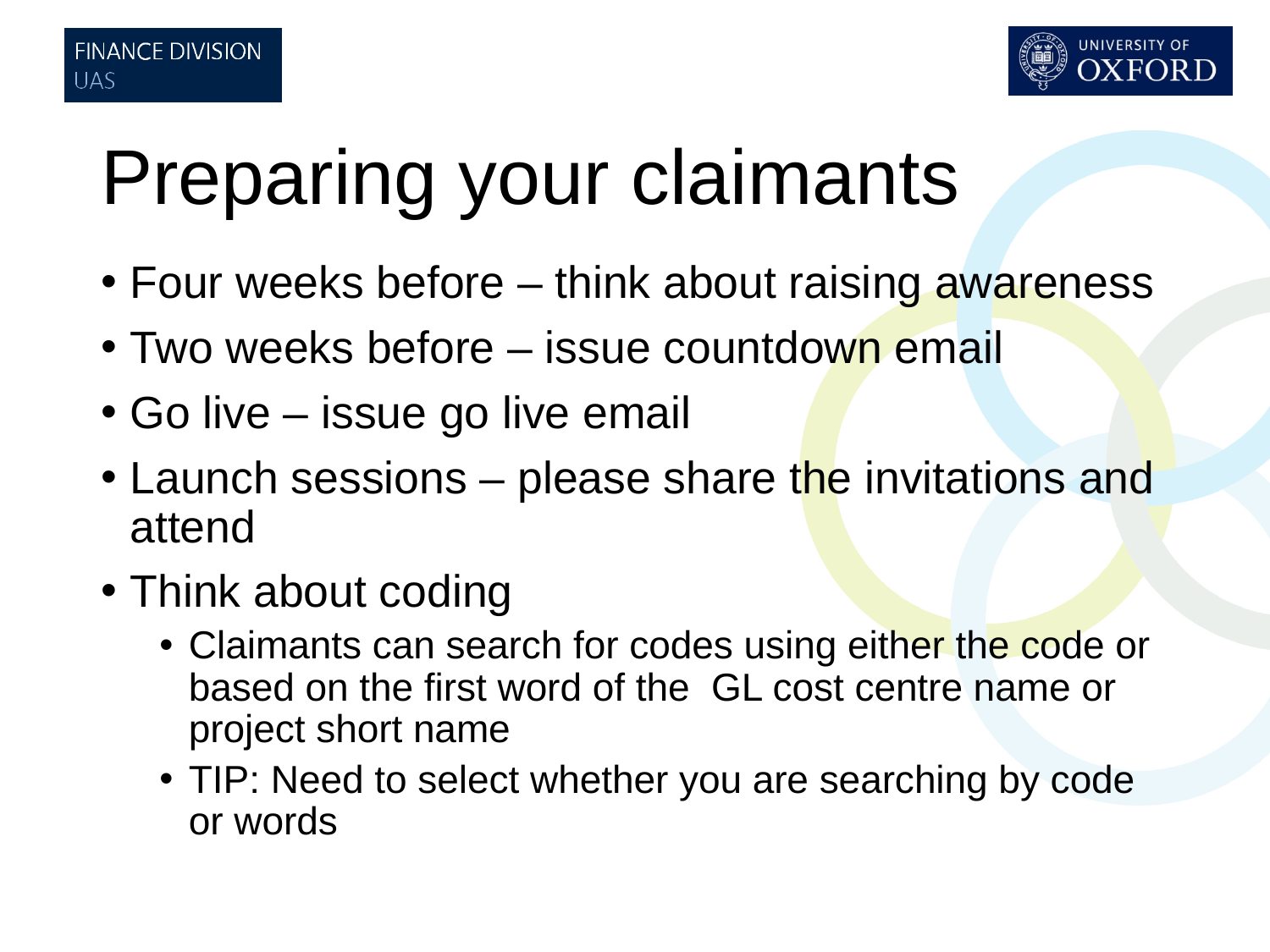

# Preparing your claimants
Four weeks before – think about raising awareness
Two weeks before – issue countdown email
Go live – issue go live email
Launch sessions – please share the invitations and attend
Think about coding
Claimants can search for codes using either the code or based on the first word of the  GL cost centre name or project short name
TIP: Need to select whether you are searching by code or words